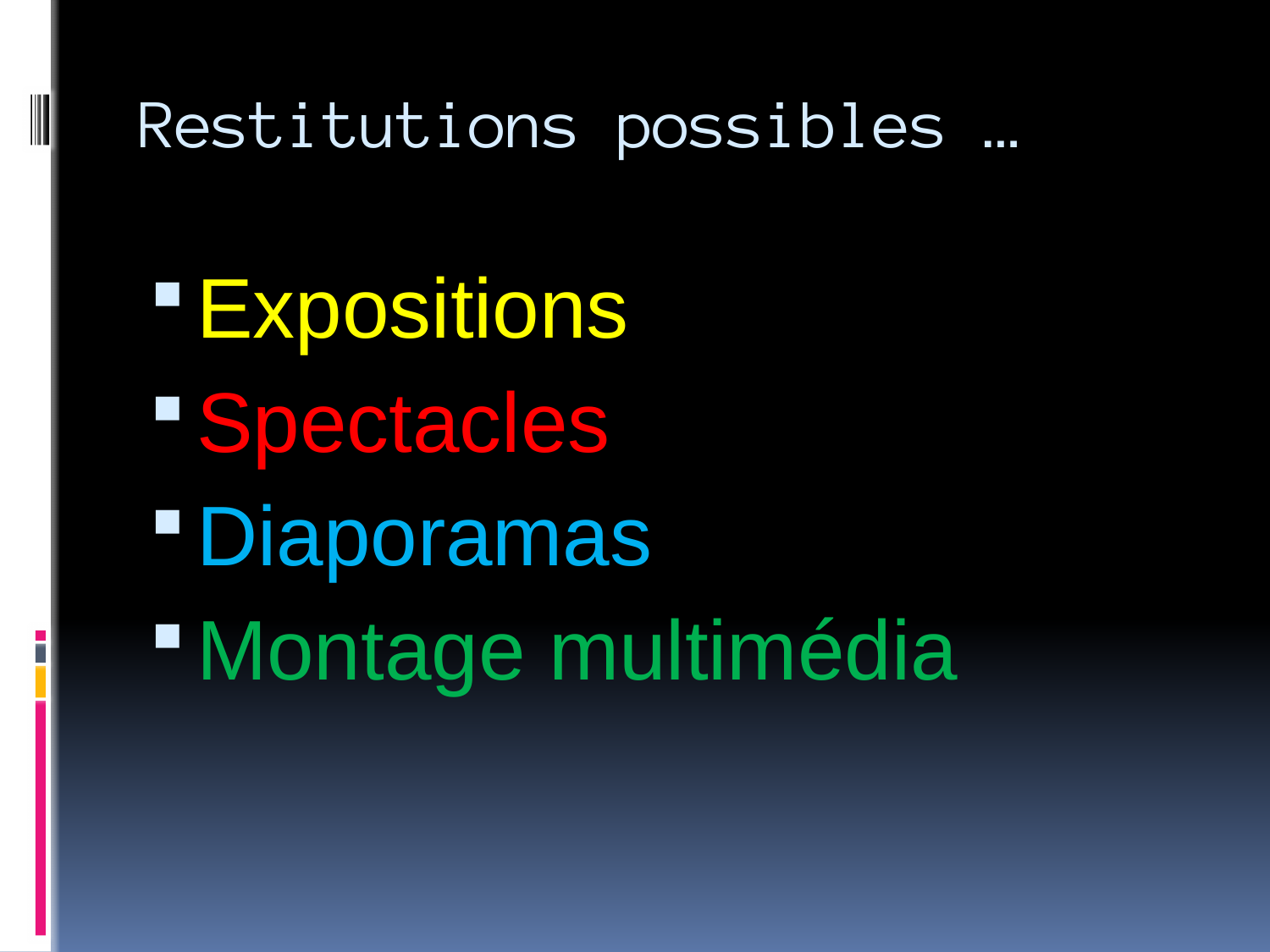

# Restitutions possibles …
Expositions
Spectacles
Diaporamas
Montage multimédia